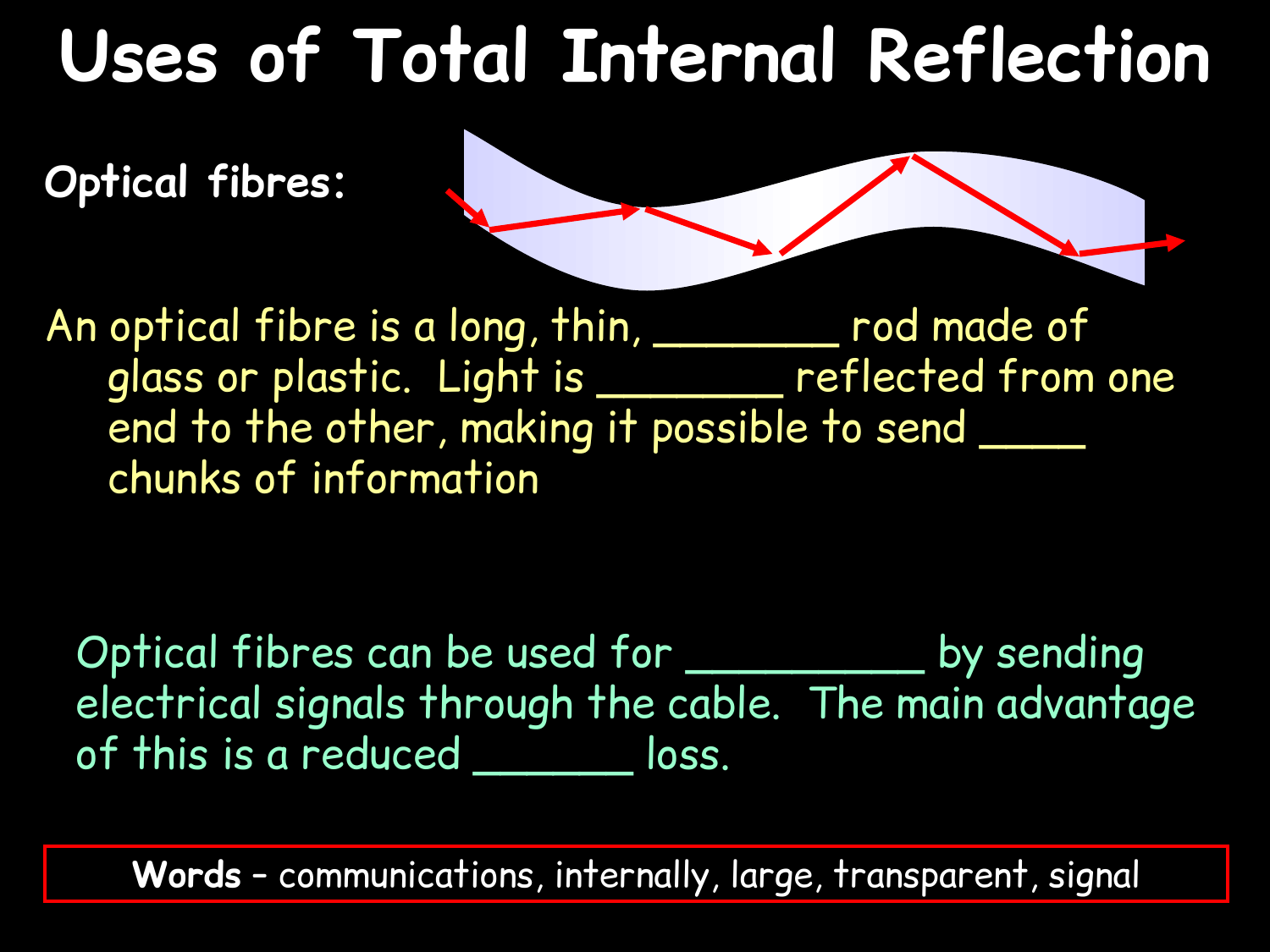

# Uses of Total Internal Reflection

Optical fibres:

An optical fibre is a long, thin, _______ rod made of glass or plastic.  Light is _______ reflected from one end to the other, making it possible to send ____ chunks of information

Optical fibres can be used for _________ by sending electrical signals through the cable.  The main advantage of this is a reduced ______ loss.
Words – communications, internally, large, transparent, signal